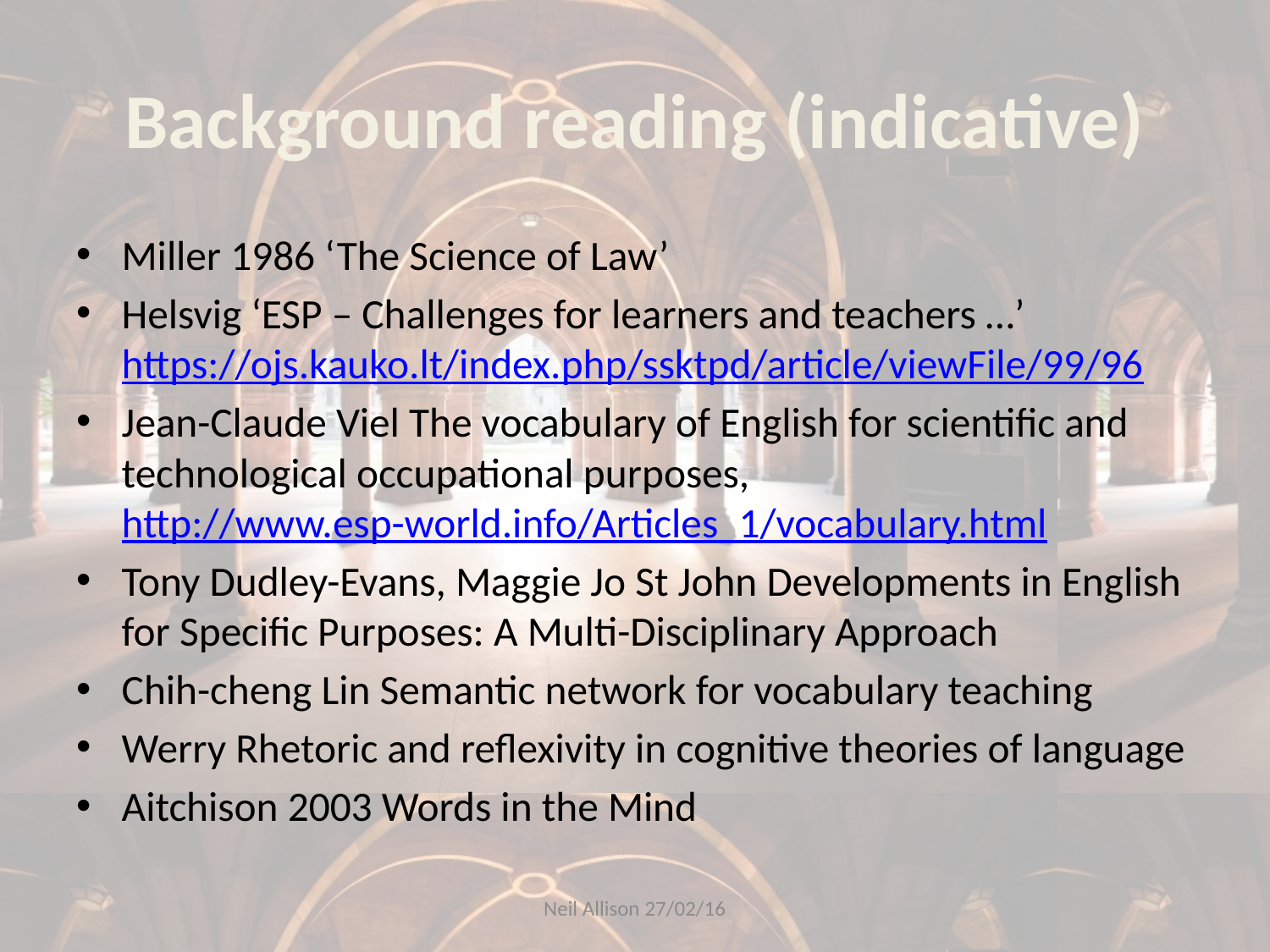

# Background reading (indicative)
Miller 1986 ‘The Science of Law’
Helsvig ‘ESP – Challenges for learners and teachers …’ https://ojs.kauko.lt/index.php/ssktpd/article/viewFile/99/96
Jean-Claude Viel The vocabulary of English for scientific and technological occupational purposes, http://www.esp-world.info/Articles_1/vocabulary.html
Tony Dudley-Evans, Maggie Jo St John Developments in English for Specific Purposes: A Multi-Disciplinary Approach
Chih-cheng Lin Semantic network for vocabulary teaching
Werry Rhetoric and reflexivity in cognitive theories of language
Aitchison 2003 Words in the Mind
Neil Allison 27/02/16